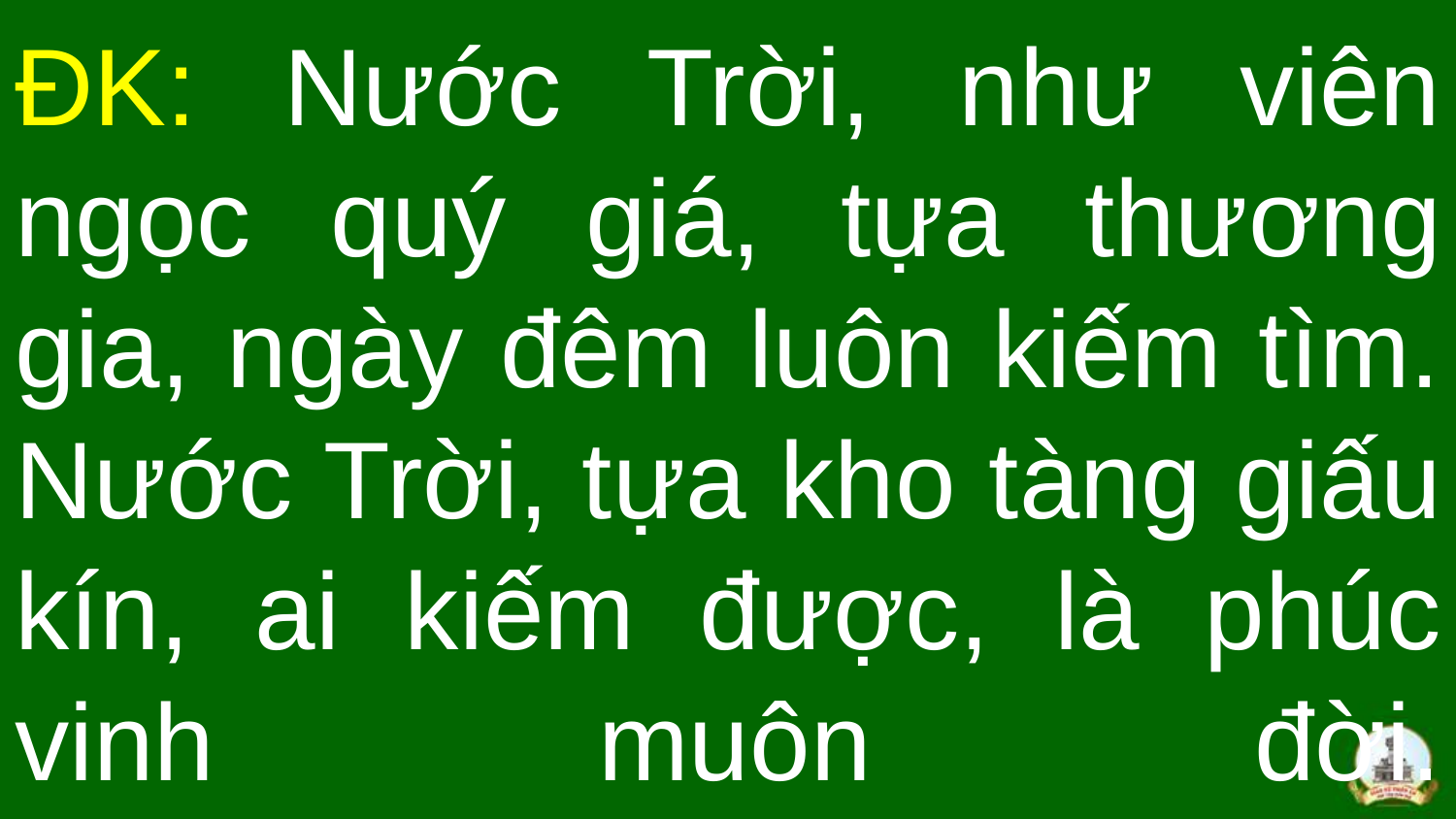

# ĐK: Nước Trời, như viên ngọc quý giá, tựa thương gia, ngày đêm luôn kiếm tìm. Nước Trời, tựa kho tàng giấu kín, ai kiếm được, là phúc vinh muôn đời.